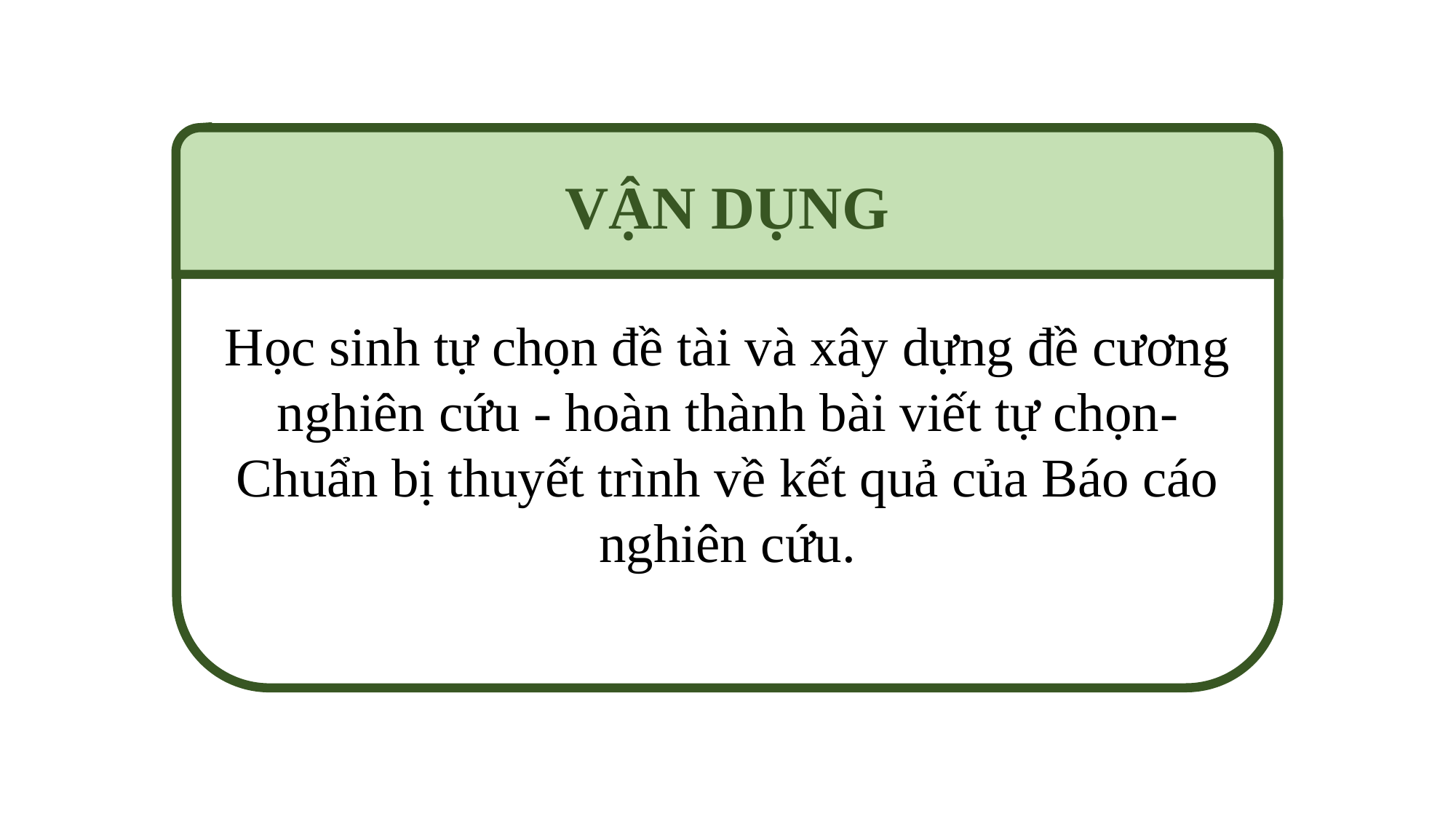

VẬN DỤNG

Học sinh tự chọn đề tài và xây dựng đề cương nghiên cứu - hoàn thành bài viết tự chọn- Chuẩn bị thuyết trình về kết quả của Báo cáo nghiên cứu.